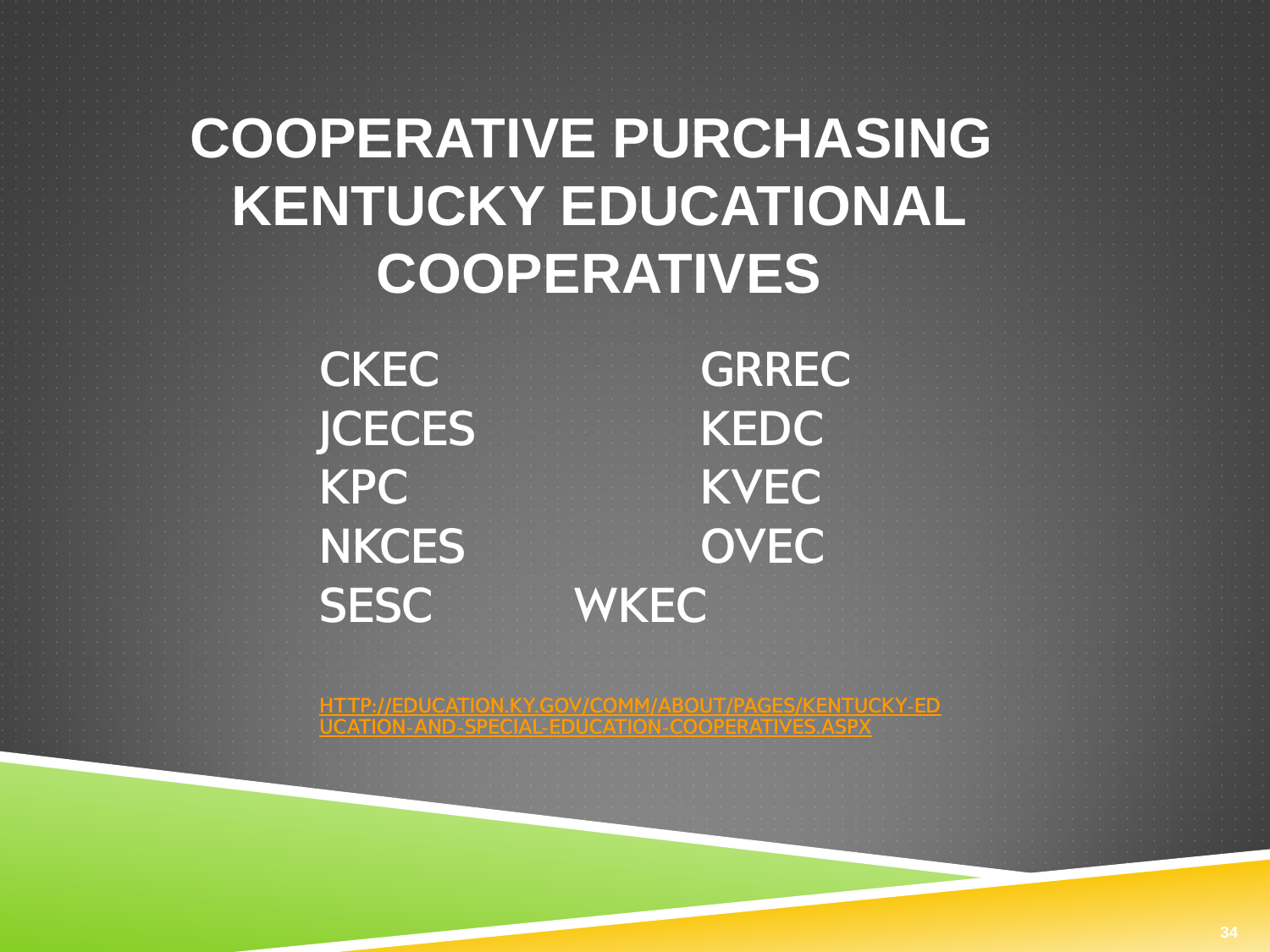

Cooperative Purchasing
Kentucky educational cooperatives
# ckec 		grrec JCECES		KEDC kpc			KVEC NKCES		OVEC SESC		wkec http://education.ky.gov/comm/about/Pages/Kentucky-Education-and-Special-Education-Cooperatives.aspx
34